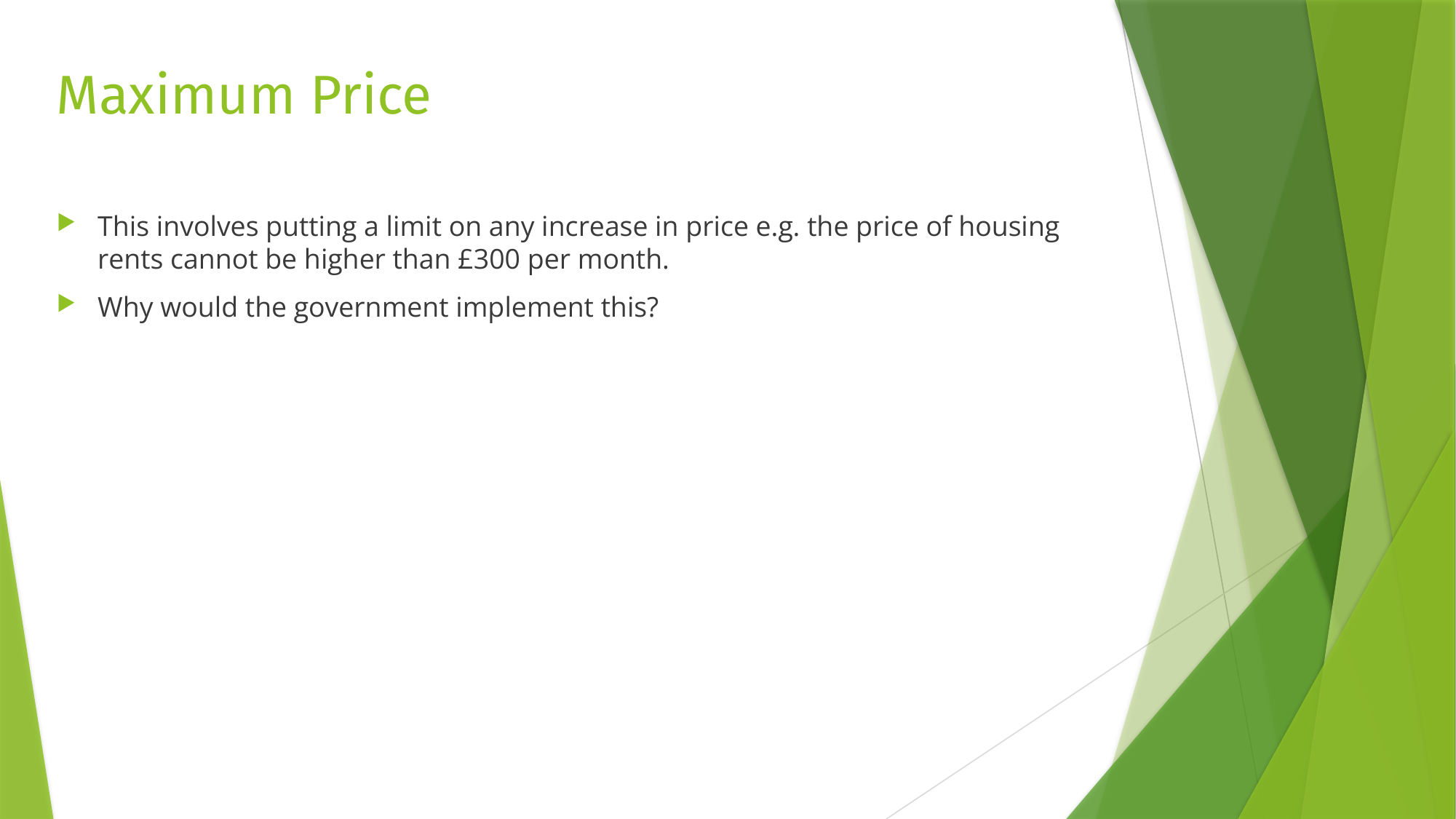

Maximum Price
This involves putting a limit on any increase in price e.g. the price of housing rents cannot be higher than £300 per month.
Why would the government implement this?